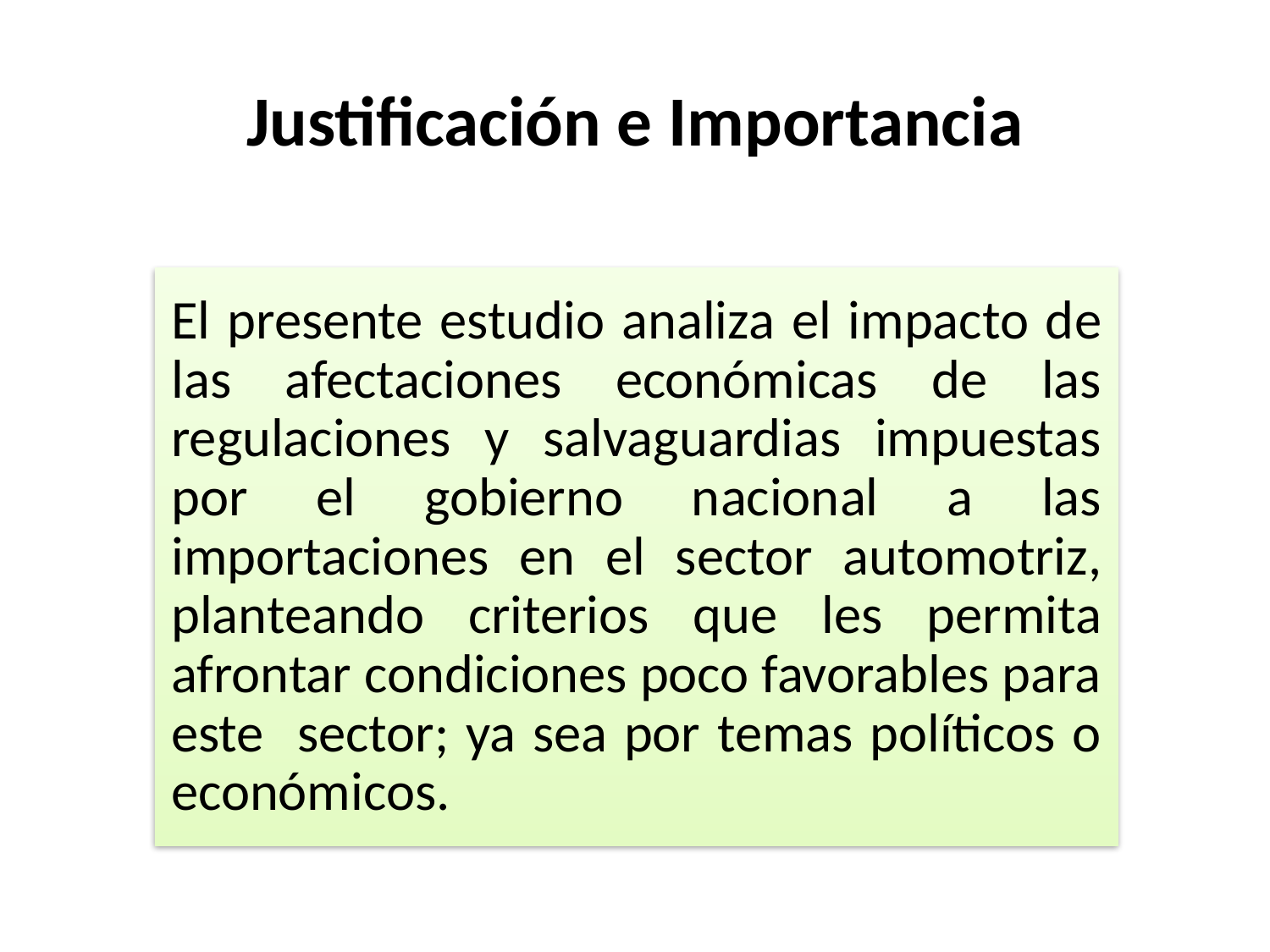

# Justificación e Importancia
El presente estudio analiza el impacto de las afectaciones económicas de las regulaciones y salvaguardias impuestas por el gobierno nacional a las importaciones en el sector automotriz, planteando criterios que les permita afrontar condiciones poco favorables para este  sector; ya sea por temas políticos o económicos.